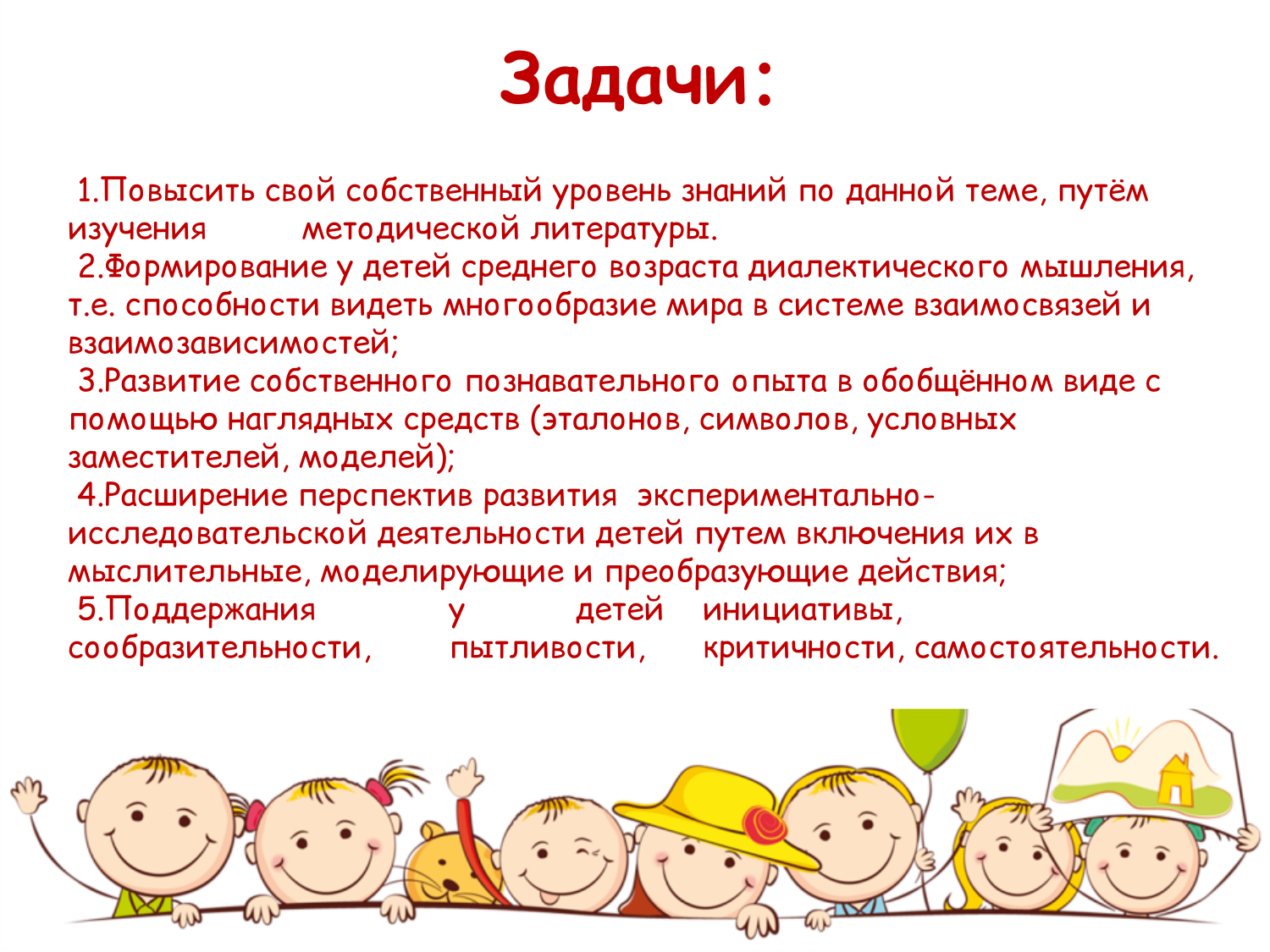

Задачи:
 1.Повысить свой собственный уровень знаний по данной теме, путём изучения          методической литературы.
 2.Формирование у детей среднего возраста диалектического мышления, т.е. способности видеть многообразие мира в системе взаимосвязей и взаимозависимостей;
 3.Развитие собственного познавательного опыта в обобщённом виде с помощью наглядных средств (эталонов, символов, условных заместителей, моделей);
 4.Расширение перспектив развития  экспериментально-исследовательской деятельности детей путем включения их в мыслительные, моделирующие и преобразующие действия;
 5.Поддержания 	у 	детей 	инициативы,  сообразительности, 	пытливости, 	критичности, самостоятельности.